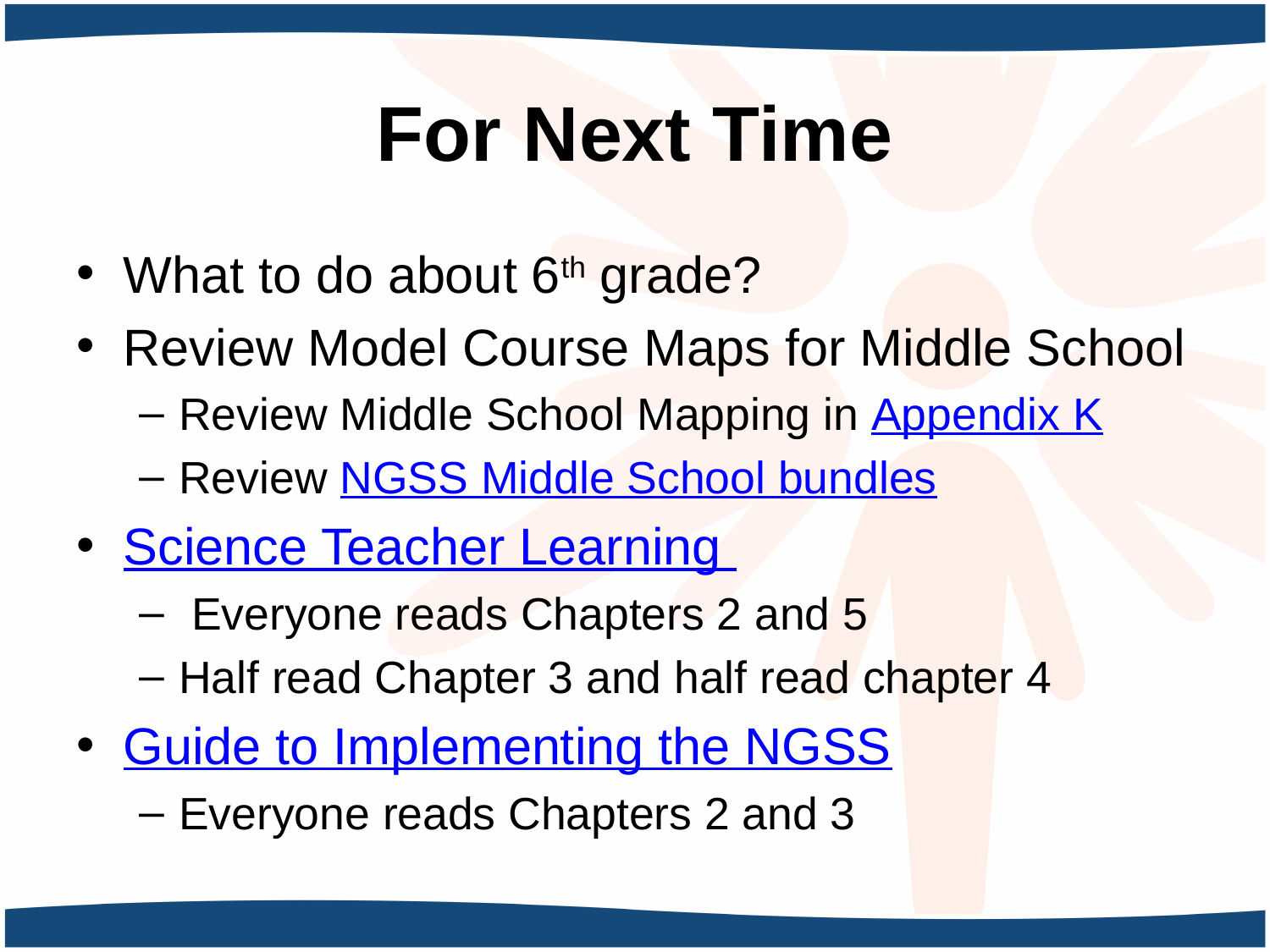

# For Next Time
What to do about 6th grade?
Review Model Course Maps for Middle School
Review Middle School Mapping in Appendix K
Review NGSS Middle School bundles
Science Teacher Learning
 Everyone reads Chapters 2 and 5
Half read Chapter 3 and half read chapter 4
Guide to Implementing the NGSS
Everyone reads Chapters 2 and 3